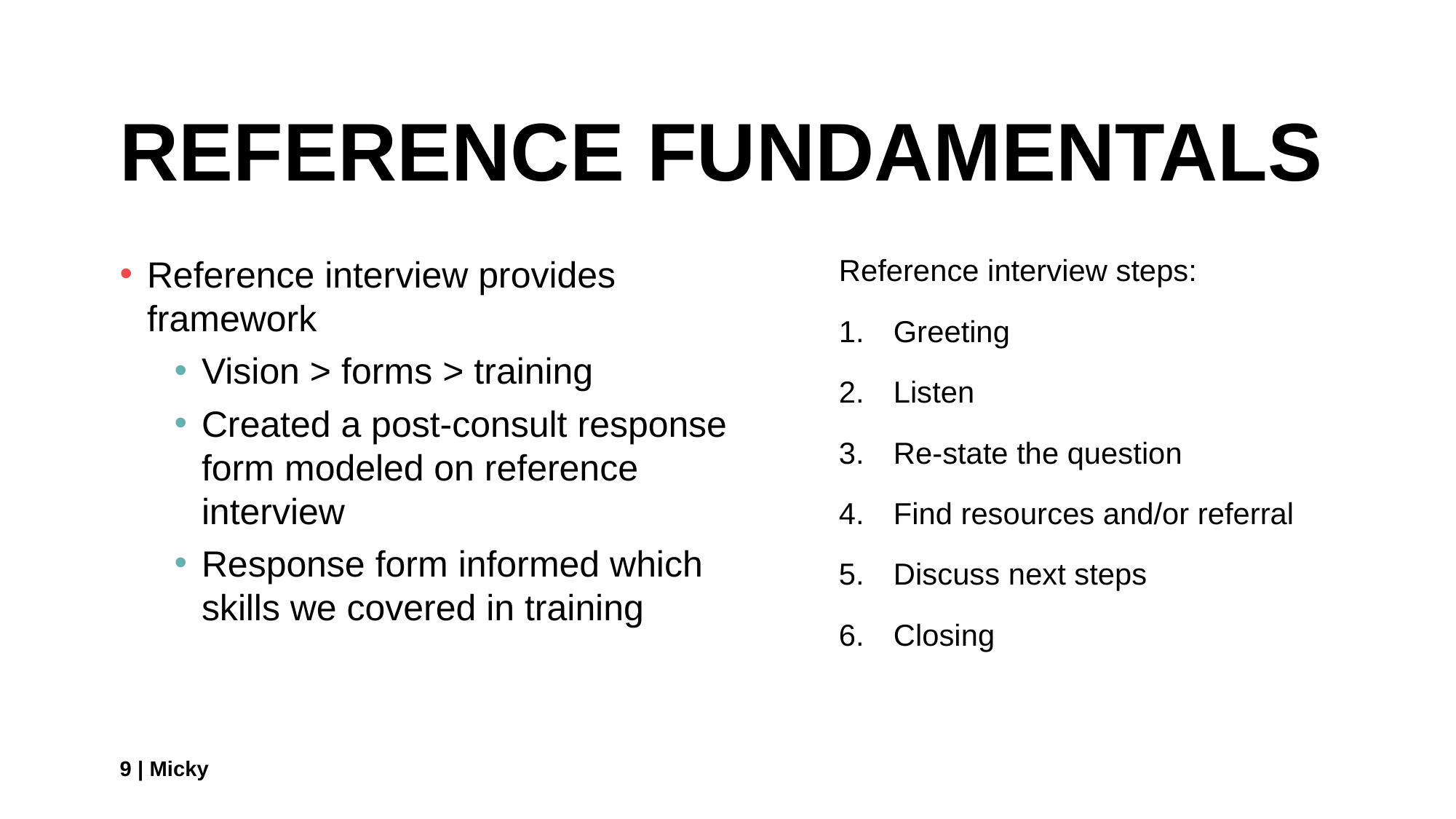

# Reference fundamentals
Reference interview provides framework
Vision > forms > training
Created a post-consult response form modeled on reference interview
Response form informed which skills we covered in training
Reference interview steps:
Greeting
Listen
Re-state the question
Find resources and/or referral
Discuss next steps
Closing
9 | Micky